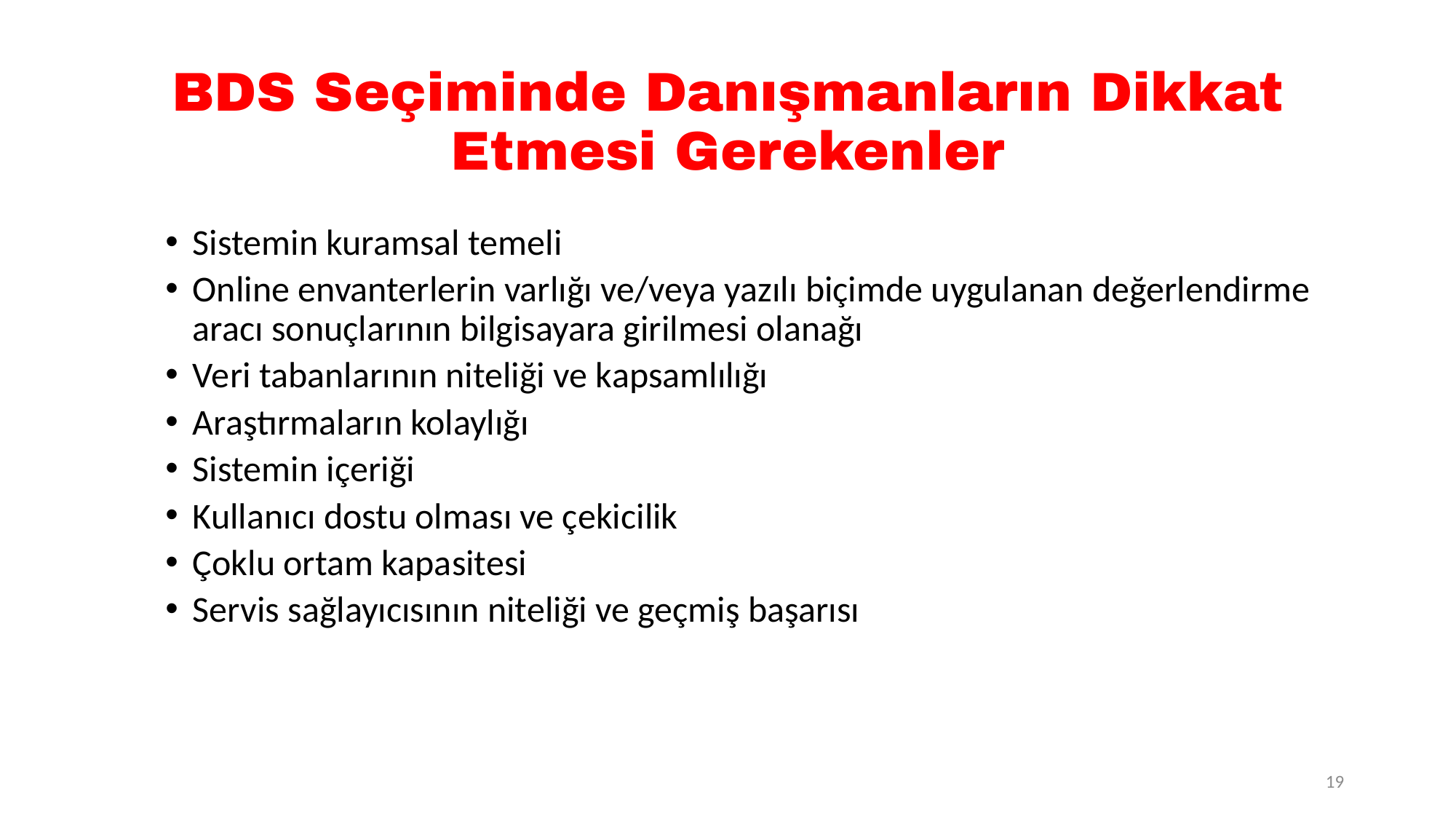

# BDS Seçiminde Danışmanların Dikkat Etmesi Gerekenler
Sistemin kuramsal temeli
Online envanterlerin varlığı ve/veya yazılı biçimde uygulanan değerlendirme aracı sonuçlarının bilgisayara girilmesi olanağı
Veri tabanlarının niteliği ve kapsamlılığı
Araştırmaların kolaylığı
Sistemin içeriği
Kullanıcı dostu olması ve çekicilik
Çoklu ortam kapasitesi
Servis sağlayıcısının niteliği ve geçmiş başarısı
19